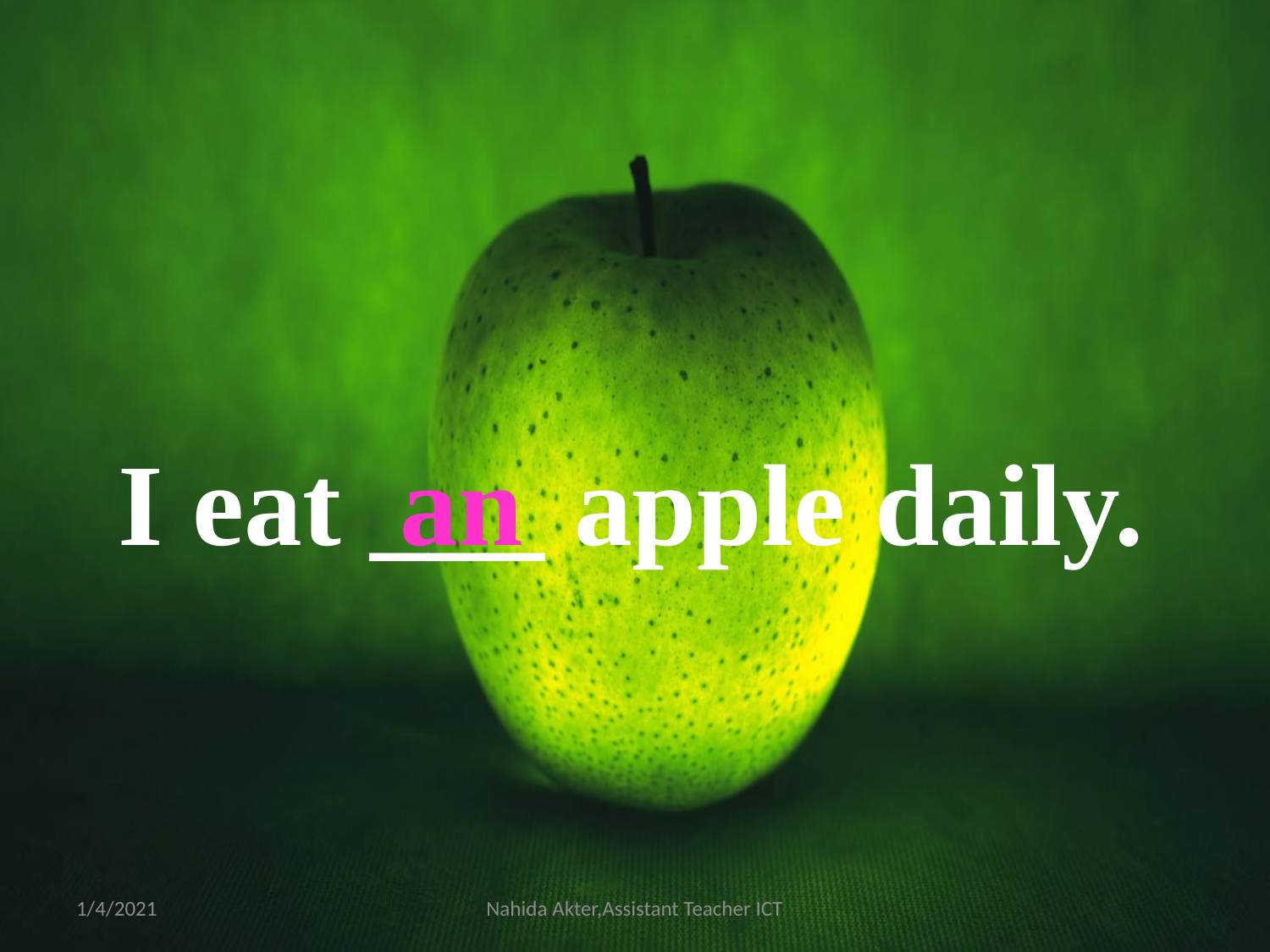

I eat ___ apple daily.
an
1/4/2021
Nahida Akter,Assistant Teacher ICT